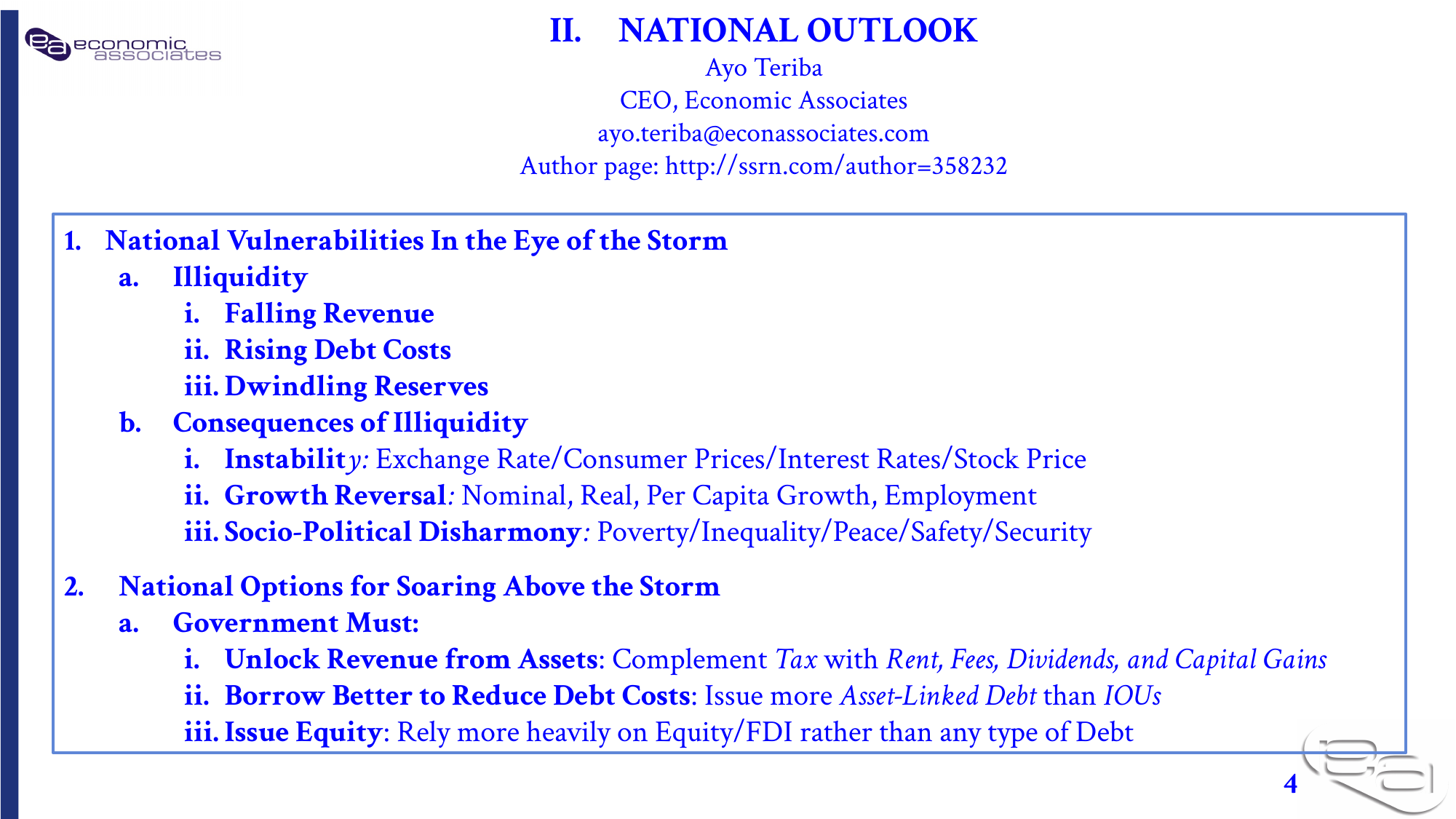

National Outlook
Ayo Teriba
CEO, Economic Associates
ayo.teriba@econassociates.com
Author page: http://ssrn.com/author=358232

National Vulnerabilities In the Eye of the Storm
Illiquidity
Falling Revenue
Rising Debt Costs
Dwindling Reserves
Consequences of Illiquidity
Instability: Exchange Rate/Consumer Prices/Interest Rates/Stock Price
Growth Reversal: Nominal, Real, Per Capita Growth, Employment
Socio-Political Disharmony: Poverty/Inequality/Peace/Safety/Security
National Options for Soaring Above the Storm
Government Must:
Unlock Revenue from Assets: Complement Tax with Rent, Fees, Dividends, and Capital Gains
Borrow Better to Reduce Debt Costs: Issue more Asset-Linked Debt than IOUs
Issue Equity: Rely more heavily on Equity/FDI rather than any type of Debt
Headwinds
4